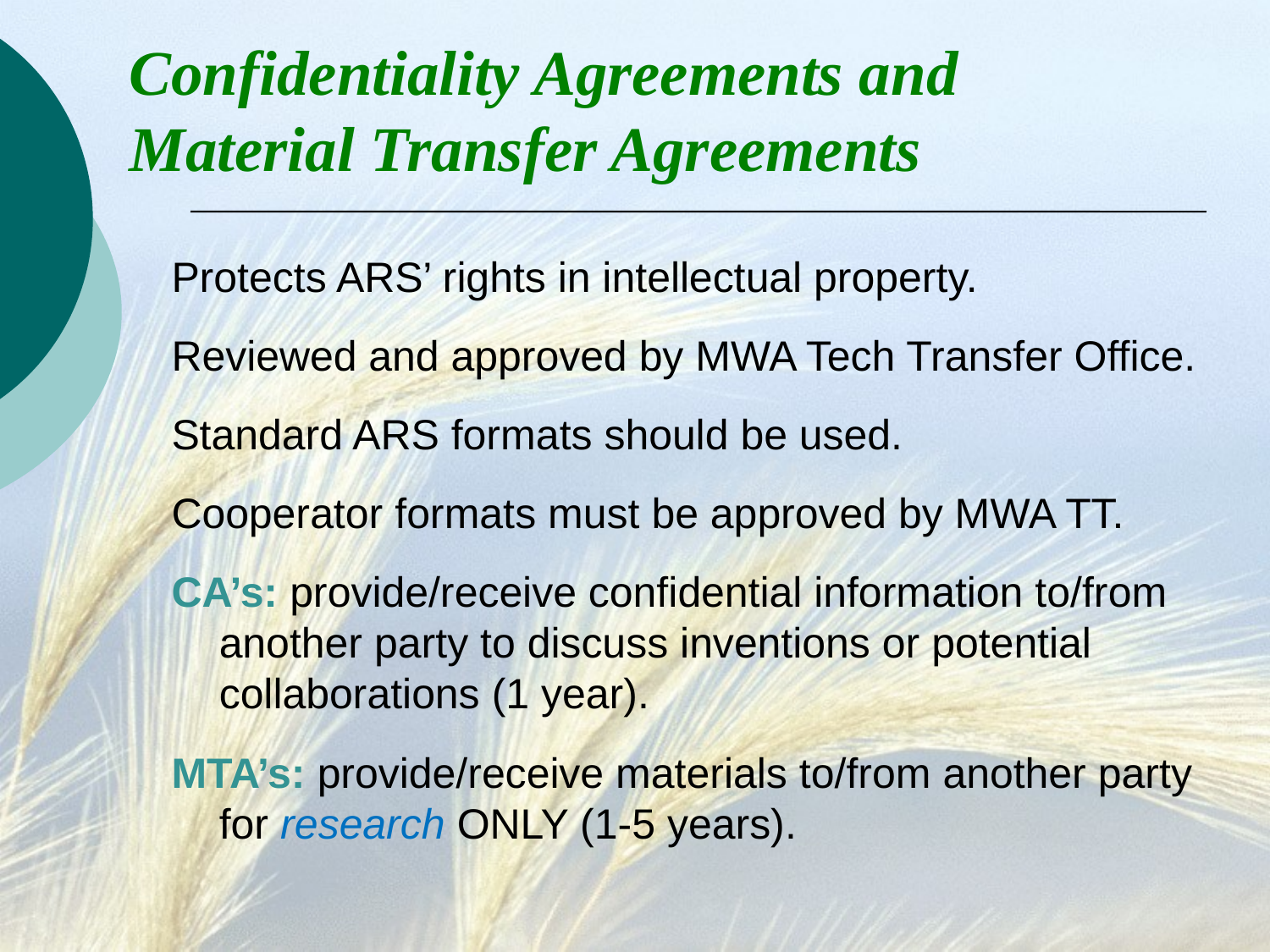

# Confidentiality Agreements and Material Transfer Agreements
Protects ARS’ rights in intellectual property.

Reviewed and approved by MWA Tech Transfer Office.

Standard ARS formats should be used.

Cooperator formats must be approved by MWA TT.

CA’s: provide/receive confidential information to/from another party to discuss inventions or potential collaborations (1 year).

MTA’s: provide/receive materials to/from another party for research ONLY (1-5 years).